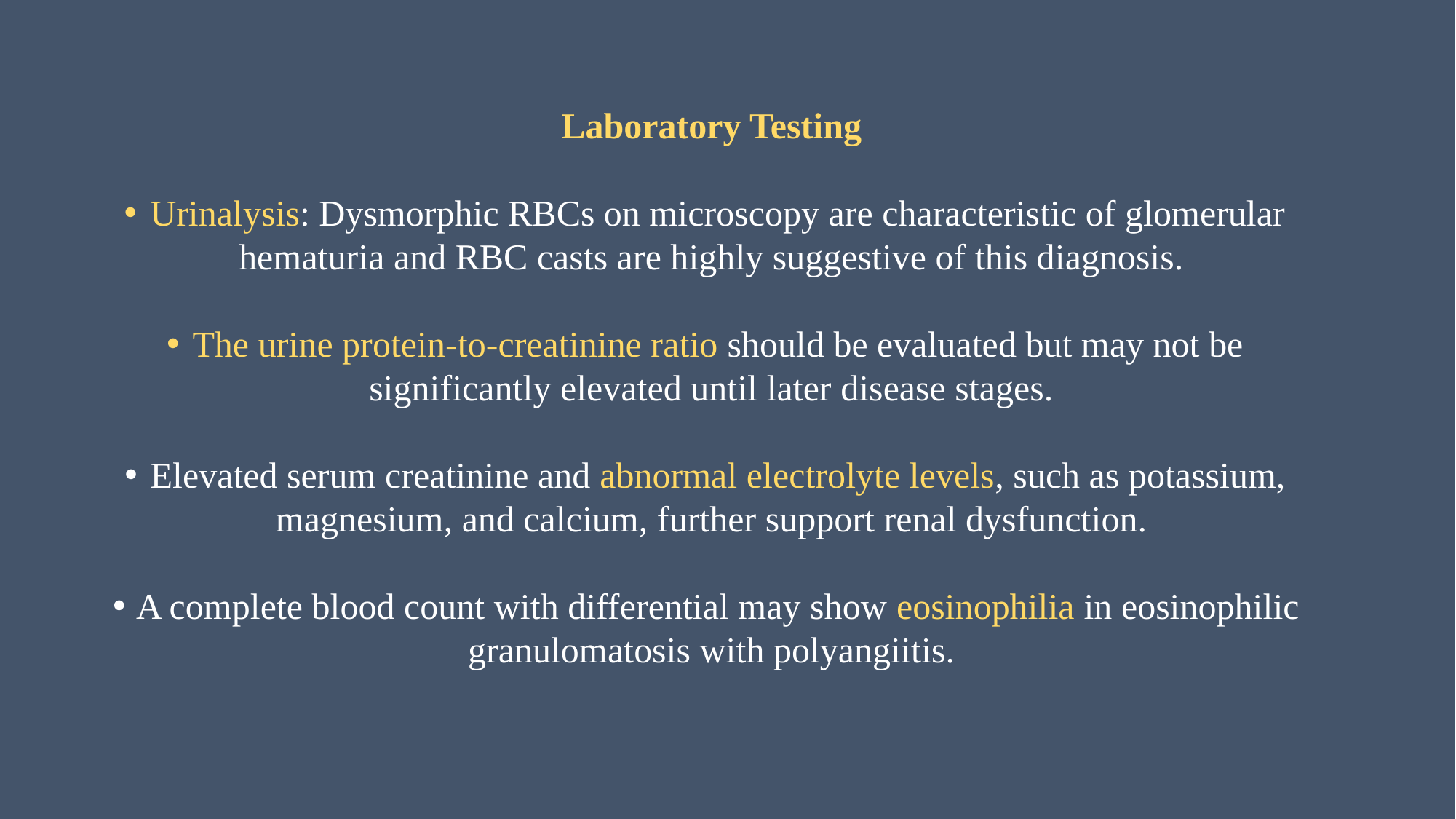

Laboratory Testing

Urinalysis: Dysmorphic RBCs on microscopy are characteristic of glomerular hematuria and RBC casts are highly suggestive of this diagnosis.

The urine protein-to-creatinine ratio should be evaluated but may not be significantly elevated until later disease stages.

Elevated serum creatinine and abnormal electrolyte levels, such as potassium, magnesium, and calcium, further support renal dysfunction.

A complete blood count with differential may show eosinophilia in eosinophilic granulomatosis with polyangiitis.